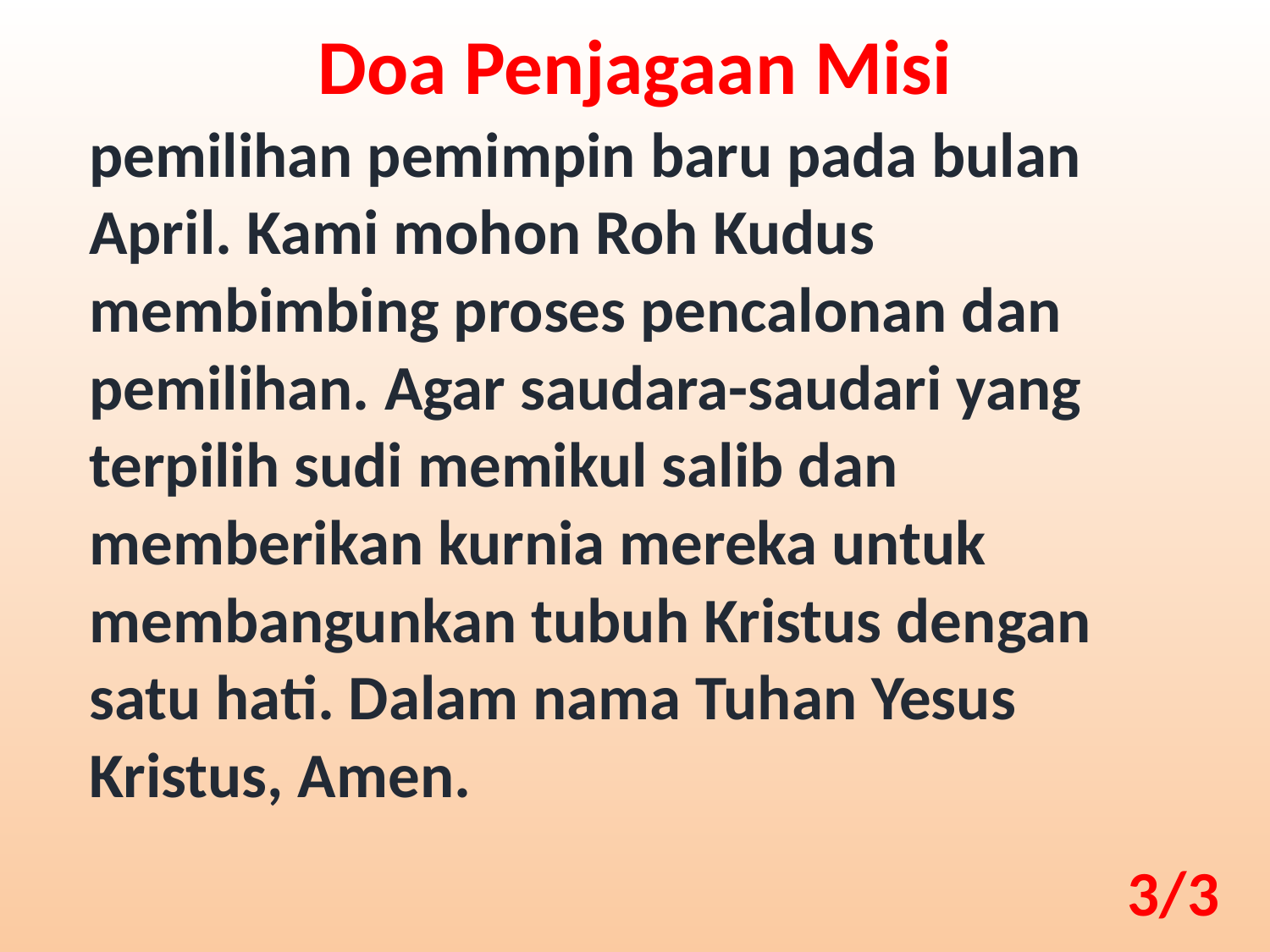

Doa Penjagaan Misi
pemilihan pemimpin baru pada bulan April. Kami mohon Roh Kudus membimbing proses pencalonan dan pemilihan. Agar saudara-saudari yang terpilih sudi memikul salib dan memberikan kurnia mereka untuk membangunkan tubuh Kristus dengan satu hati. Dalam nama Tuhan Yesus Kristus, Amen.
3/3